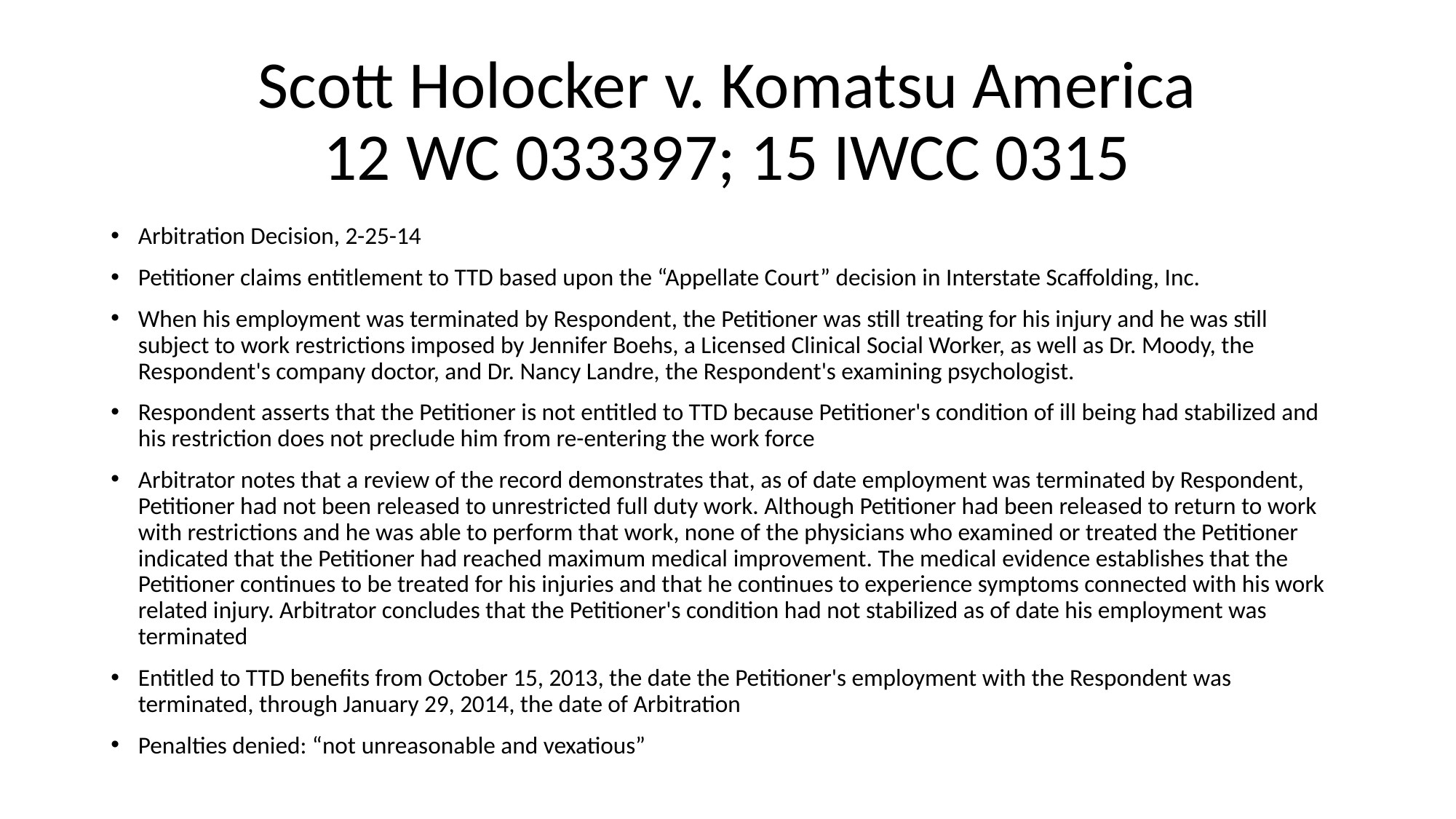

# Scott Holocker v. Komatsu America 12 WC 033397; 15 IWCC 0315
Arbitration Decision, 2-25-14
Petitioner claims entitlement to TTD based upon the “Appellate Court” decision in Interstate Scaffolding, Inc.
When his employment was terminated by Respondent, the Petitioner was still treating for his injury and he was still subject to work restrictions imposed by Jennifer Boehs, a Licensed Clinical Social Worker, as well as Dr. Moody, the Respondent's company doctor, and Dr. Nancy Landre, the Respondent's examining psychologist.
Respondent asserts that the Petitioner is not entitled to TTD because Petitioner's condition of ill being had stabilized and his restriction does not preclude him from re-entering the work force
Arbitrator notes that a review of the record demonstrates that, as of date employment was terminated by Respondent, Petitioner had not been released to unrestricted full duty work. Although Petitioner had been released to return to work with restrictions and he was able to perform that work, none of the physicians who examined or treated the Petitioner indicated that the Petitioner had reached maximum medical improvement. The medical evidence establishes that the Petitioner continues to be treated for his injuries and that he continues to experience symptoms connected with his work related injury. Arbitrator concludes that the Petitioner's condition had not stabilized as of date his employment was terminated
Entitled to TTD benefits from October 15, 2013, the date the Petitioner's employment with the Respondent was terminated, through January 29, 2014, the date of Arbitration
Penalties denied: “not unreasonable and vexatious”